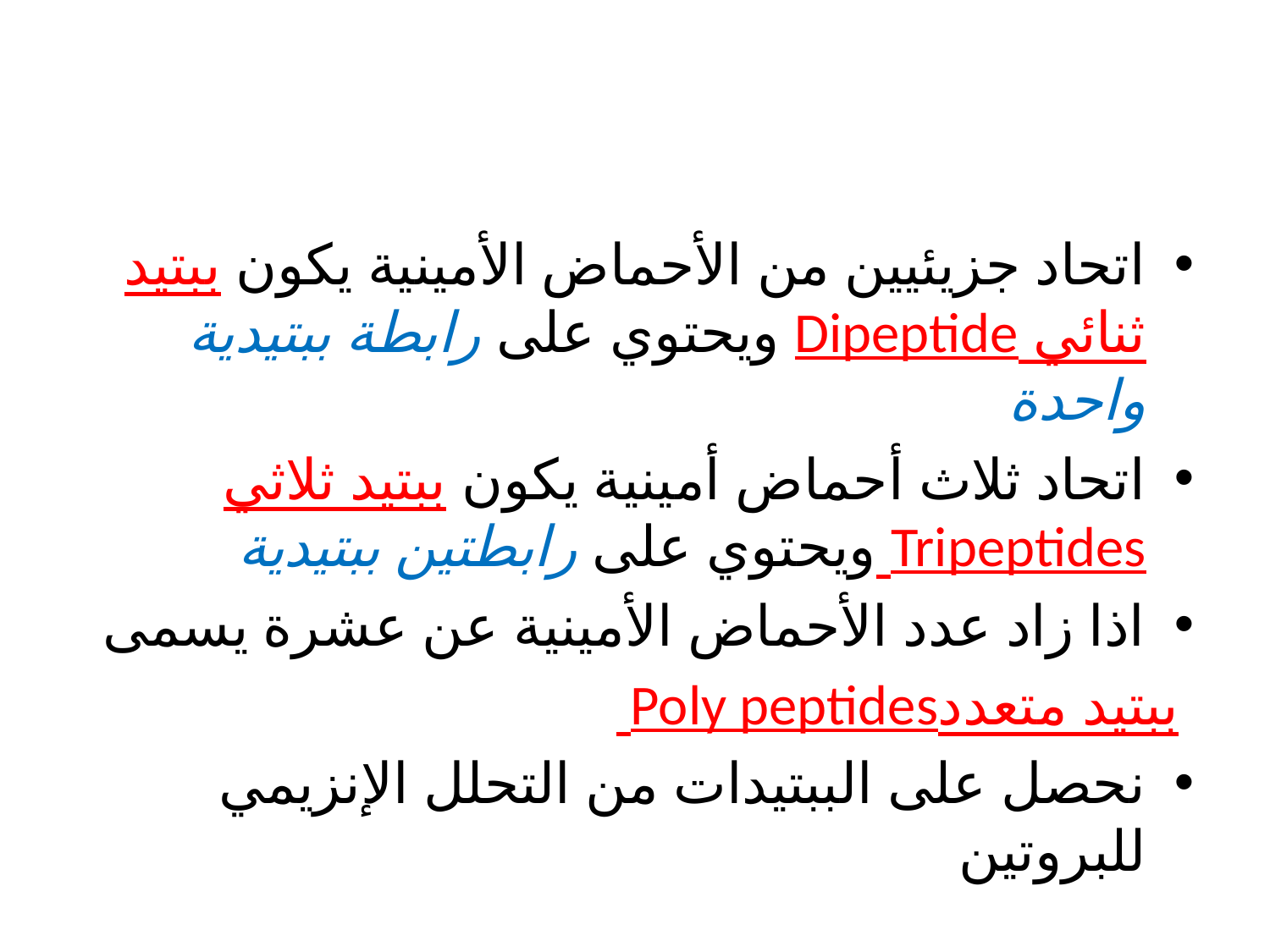

اتحاد جزيئيين من الأحماض الأمينية يكون ببتيد ثنائي Dipeptide ويحتوي على رابطة ببتيدية واحدة
اتحاد ثلاث أحماض أمينية يكون ببتيد ثلاثي Tripeptides ويحتوي على رابطتين ببتيدية
اذا زاد عدد الأحماض الأمينية عن عشرة يسمى
 ببتيد متعددPoly peptides
نحصل على الببتيدات من التحلل الإنزيمي للبروتين